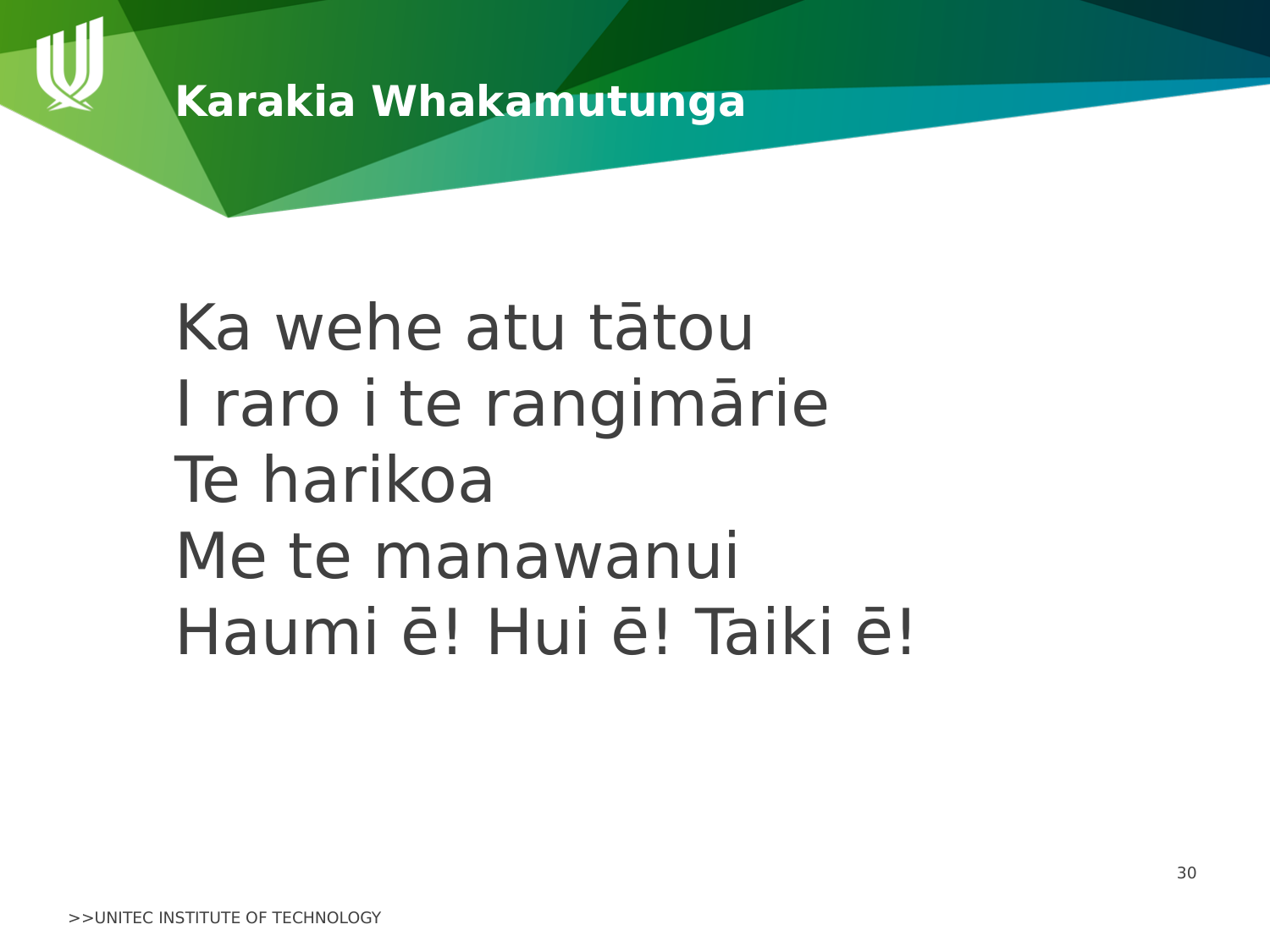

# Karakia Whakamutunga
Ka wehe atu tātou
I raro i te rangimārie
Te harikoa
Me te manawanui
Haumi ē! Hui ē! Taiki ē!
30